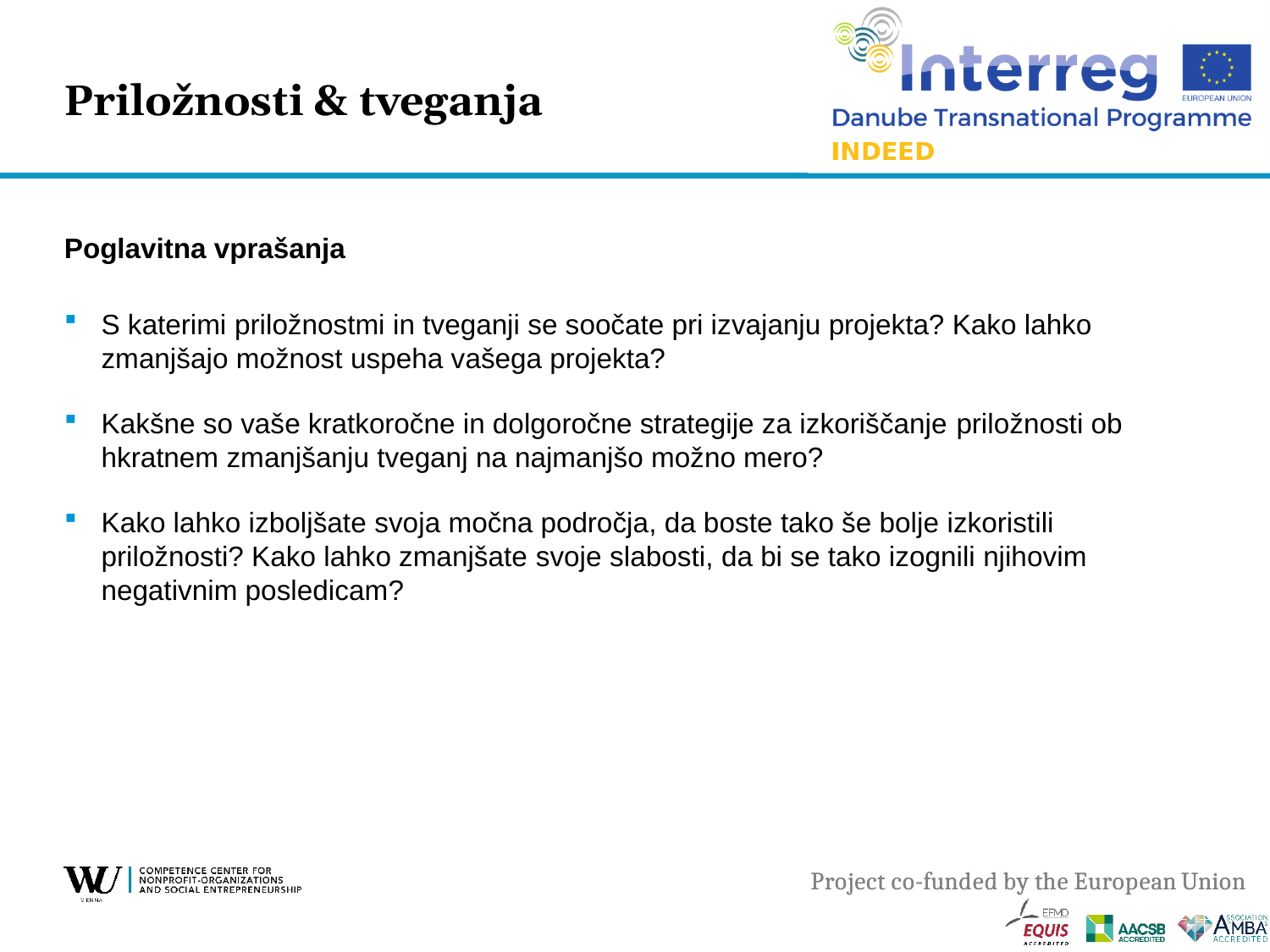

# Priložnosti & tveganja
Poglavitna vprašanja
S katerimi priložnostmi in tveganji se soočate pri izvajanju projekta? Kako lahko zmanjšajo možnost uspeha vašega projekta?
Kakšne so vaše kratkoročne in dolgoročne strategije za izkoriščanje priložnosti ob hkratnem zmanjšanju tveganj na najmanjšo možno mero?
Kako lahko izboljšate svoja močna področja, da boste tako še bolje izkoristili priložnosti? Kako lahko zmanjšate svoje slabosti, da bi se tako izognili njihovim negativnim posledicam?